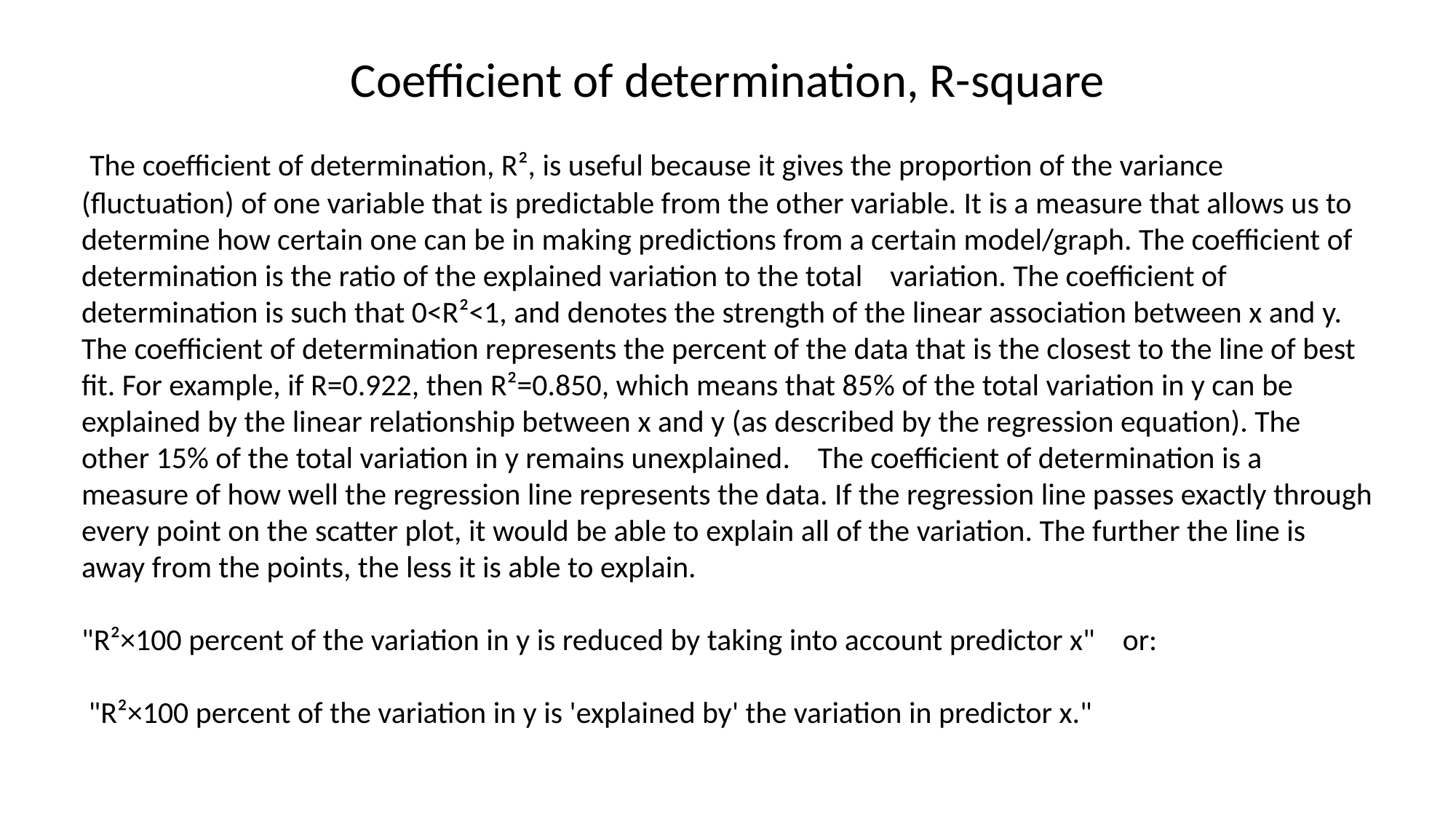

Coefficient of determination, R-square
 The coefficient of determination, R², is useful because it gives the proportion of the variance (fluctuation) of one variable that is predictable from the other variable. It is a measure that allows us to determine how certain one can be in making predictions from a certain model/graph. The coefficient of determination is the ratio of the explained variation to the total    variation. The coefficient of determination is such that 0<R²<1, and denotes the strength of the linear association between x and y.    The coefficient of determination represents the percent of the data that is the closest to the line of best fit. For example, if R=0.922, then R²=0.850, which means that 85% of the total variation in y can be explained by the linear relationship between x and y (as described by the regression equation). The other 15% of the total variation in y remains unexplained.    The coefficient of determination is a measure of how well the regression line represents the data. If the regression line passes exactly through every point on the scatter plot, it would be able to explain all of the variation. The further the line is    away from the points, the less it is able to explain.

"R²×100 percent of the variation in y is reduced by taking into account predictor x"    or:

 "R²×100 percent of the variation in y is 'explained by' the variation in predictor x."